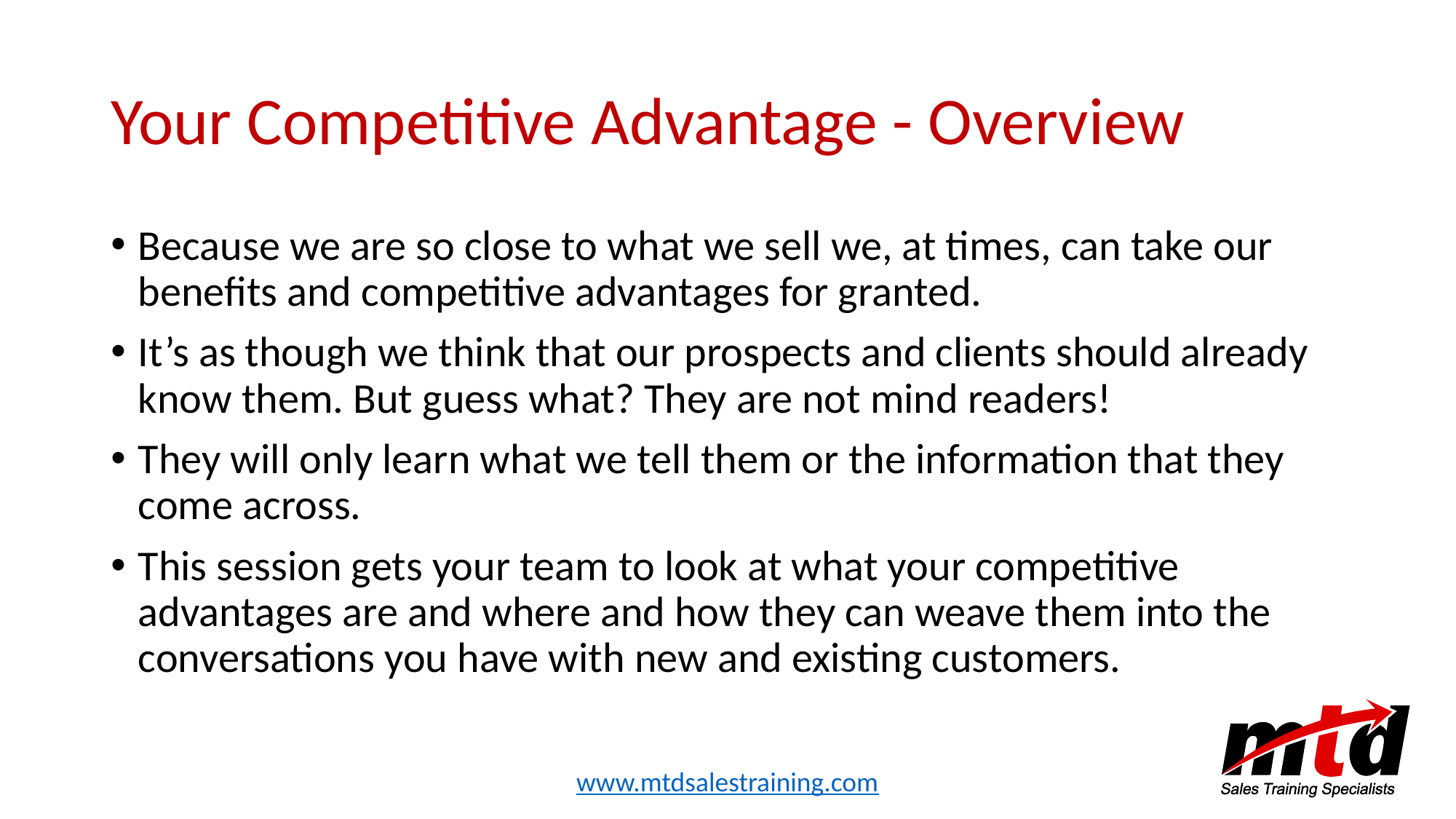

# Your Competitive Advantage - Overview
Because we are so close to what we sell we, at times, can take our benefits and competitive advantages for granted.
It’s as though we think that our prospects and clients should already know them. But guess what? They are not mind readers!
They will only learn what we tell them or the information that they come across.
This session gets your team to look at what your competitive advantages are and where and how they can weave them into the conversations you have with new and existing customers.